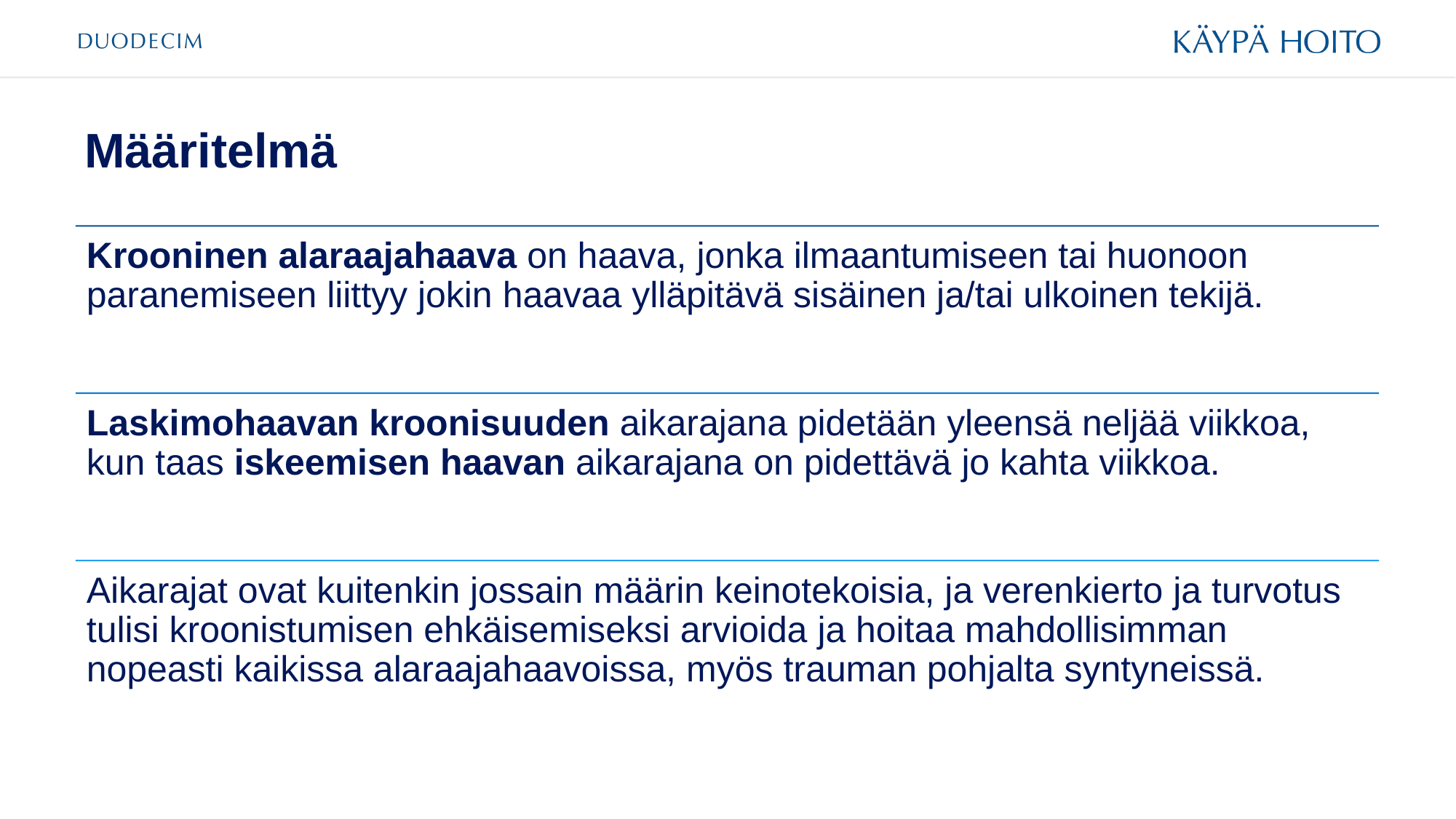

# Määritelmä
Krooninen alaraajahaava on haava, jonka ilmaantumiseen tai huonoon paranemiseen liittyy jokin haavaa ylläpitävä sisäinen ja/tai ulkoinen tekijä.
Laskimohaavan kroonisuuden aikarajana pidetään yleensä neljää viikkoa, kun taas iskeemisen haavan aikarajana on pidettävä jo kahta viikkoa.
Aikarajat ovat kuitenkin jossain määrin keinotekoisia, ja verenkierto ja turvotus tulisi kroonistumisen ehkäisemiseksi arvioida ja hoitaa mahdollisimman nopeasti kaikissa alaraajahaavoissa, myös trauman pohjalta syntyneissä.